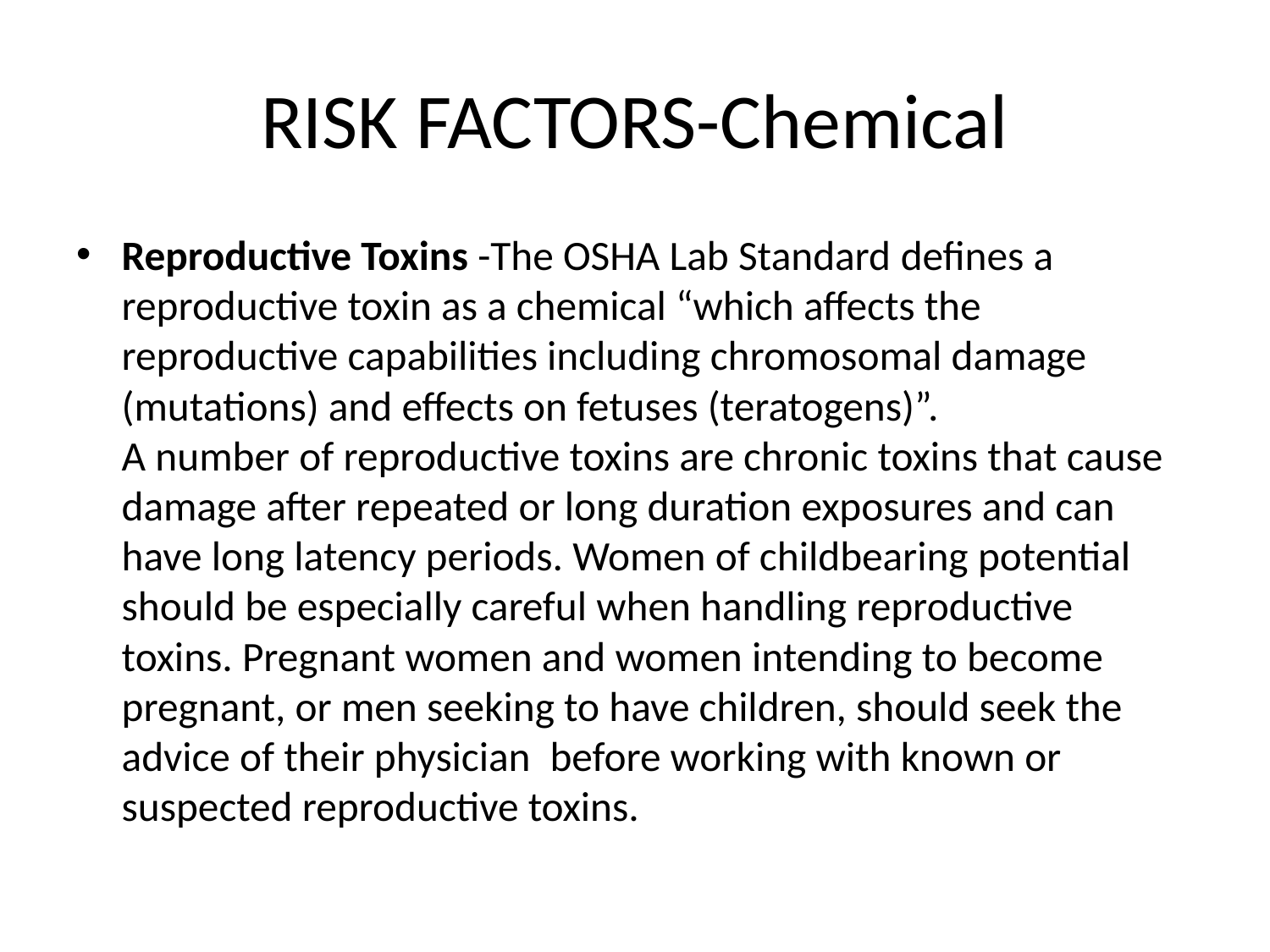

# RISK FACTORS-Chemical
Reproductive Toxins -The OSHA Lab Standard defines a reproductive toxin as a chemical “which affects the reproductive capabilities including chromosomal damage (mutations) and effects on fetuses (teratogens)”.
A number of reproductive toxins are chronic toxins that cause damage after repeated or long duration exposures and can have long latency periods. Women of childbearing potential should be especially careful when handling reproductive toxins. Pregnant women and women intending to become pregnant, or men seeking to have children, should seek the advice of their physician  before working with known or suspected reproductive toxins.